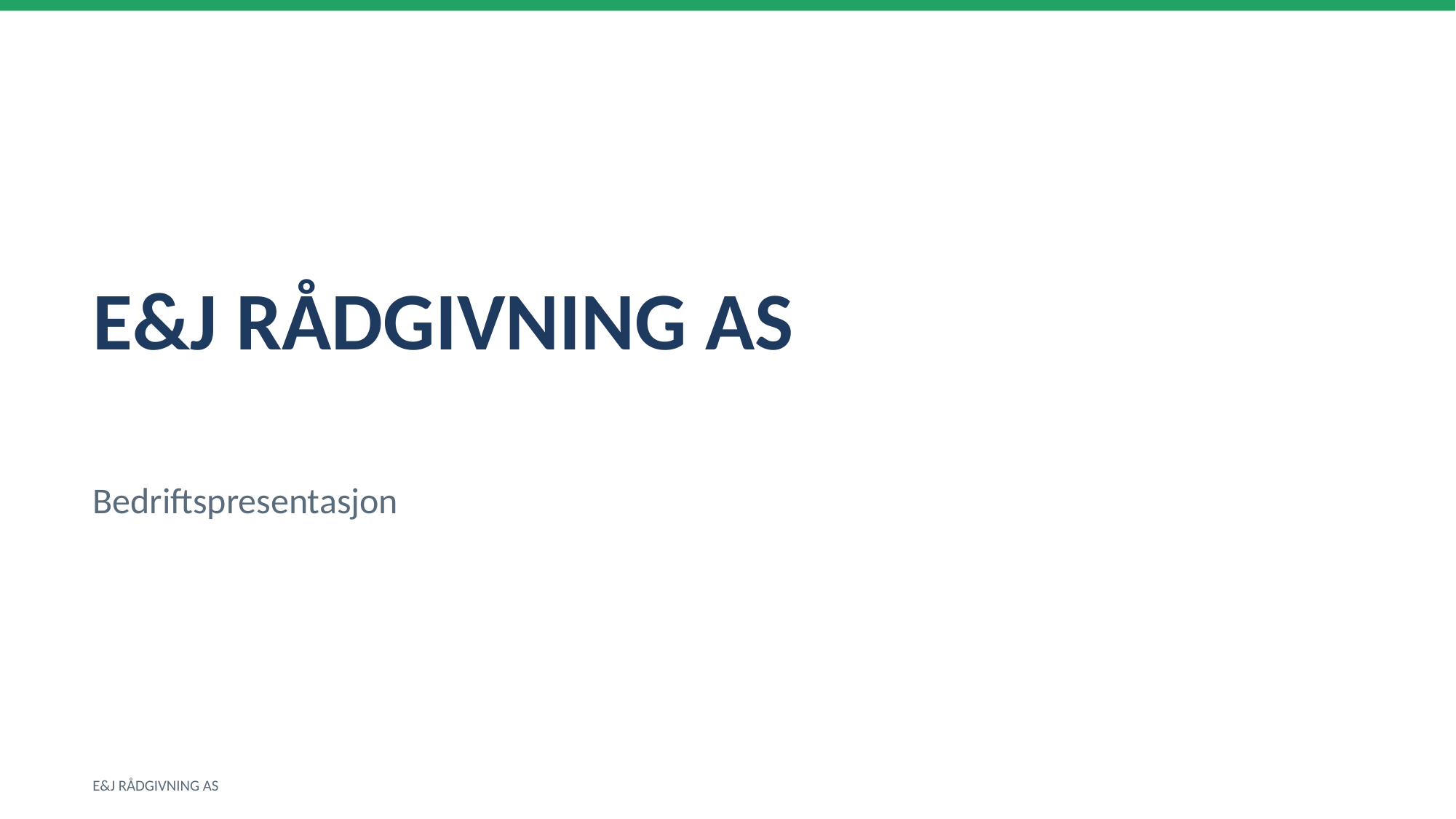

E&J RÅDGIVNING AS
Bedriftspresentasjon
E&J RÅDGIVNING AS